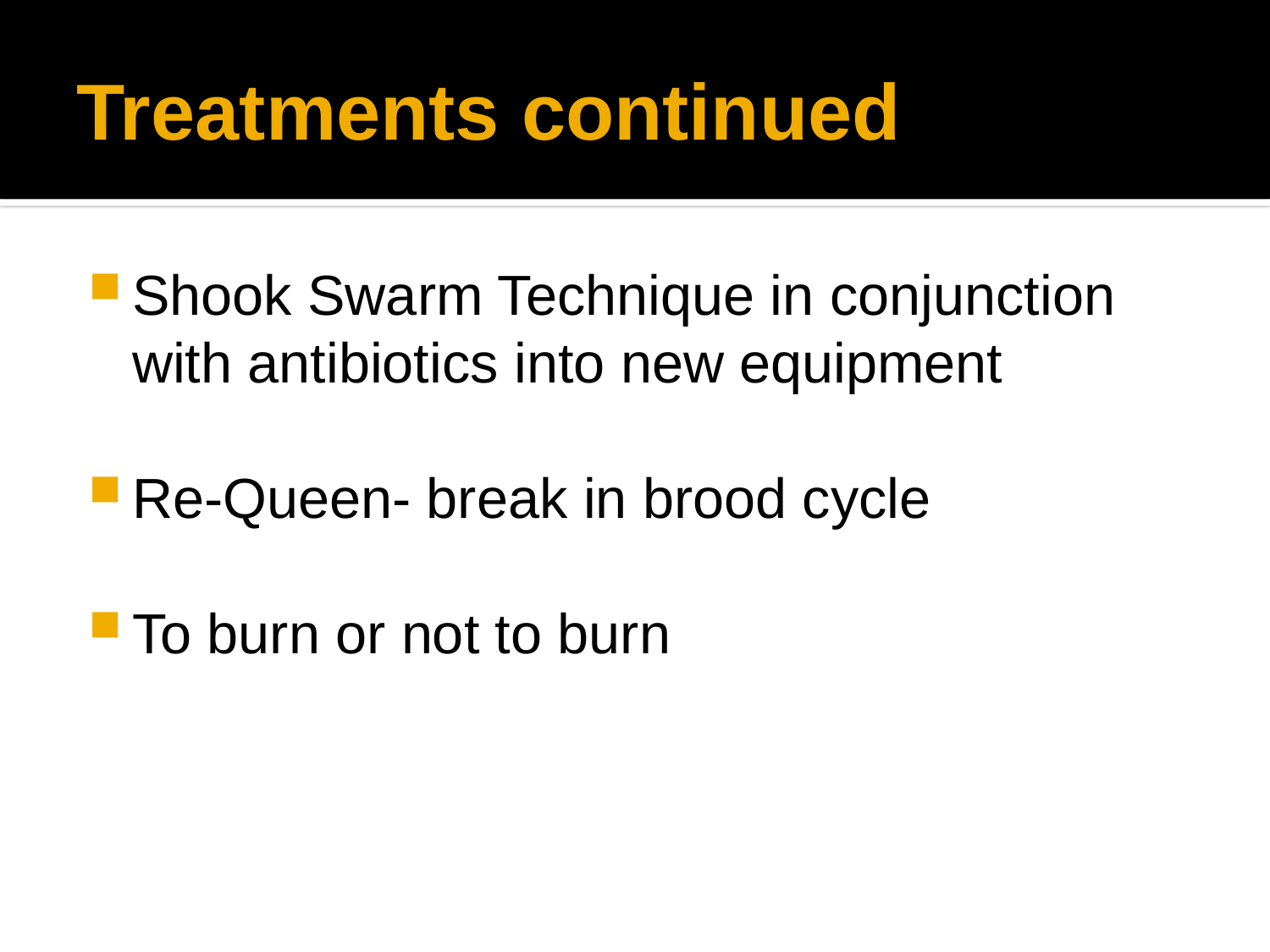

# Treatments continued
Shook Swarm Technique in conjunction with antibiotics into new equipment

Re-Queen- break in brood cycle

To burn or not to burn